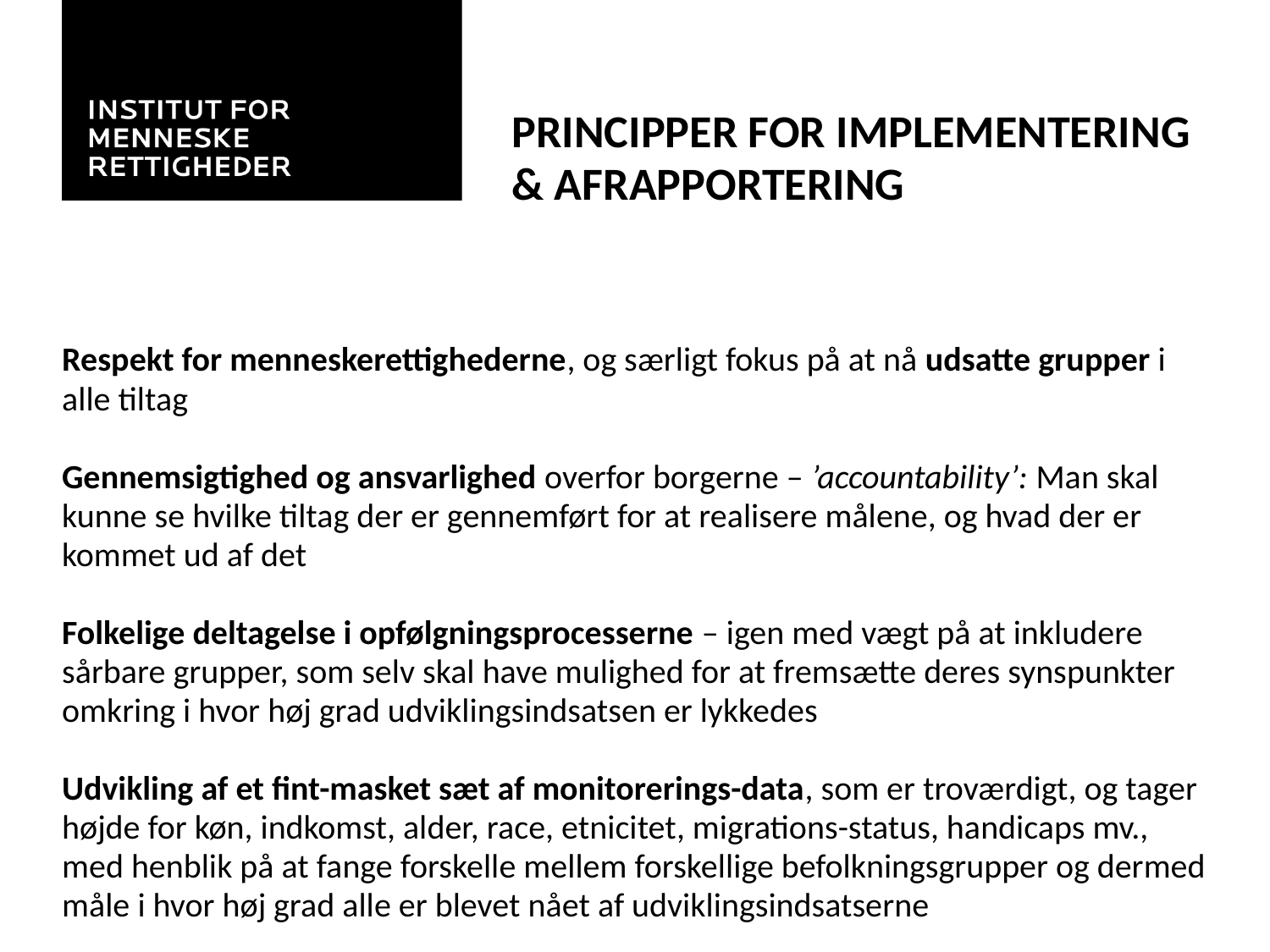

# Principper for Implementering & Afrapportering

Respekt for menneskerettighederne, og særligt fokus på at nå udsatte grupper i alle tiltag

Gennemsigtighed og ansvarlighed overfor borgerne – ’accountability’: Man skal kunne se hvilke tiltag der er gennemført for at realisere målene, og hvad der er kommet ud af det

Folkelige deltagelse i opfølgningsprocesserne – igen med vægt på at inkludere sårbare grupper, som selv skal have mulighed for at fremsætte deres synspunkter omkring i hvor høj grad udviklingsindsatsen er lykkedes

Udvikling af et fint-masket sæt af monitorerings-data, som er troværdigt, og tager højde for køn, indkomst, alder, race, etnicitet, migrations-status, handicaps mv., med henblik på at fange forskelle mellem forskellige befolkningsgrupper og dermed måle i hvor høj grad alle er blevet nået af udviklingsindsatserne